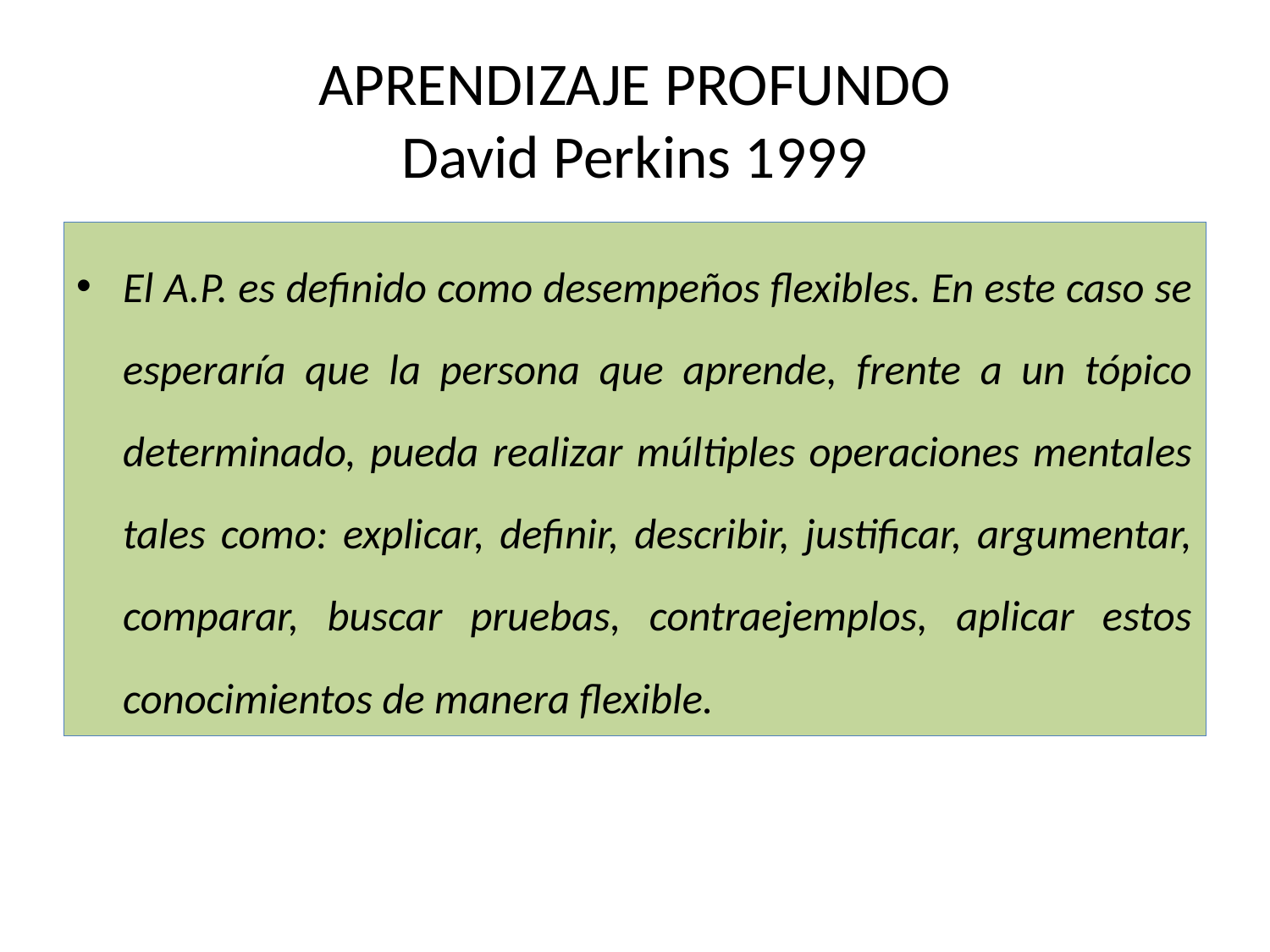

# APRENDIZAJE PROFUNDO David Perkins 1999
El A.P. es definido como desempeños flexibles. En este caso se esperaría que la persona que aprende, frente a un tópico determinado, pueda realizar múltiples operaciones mentales tales como: explicar, definir, describir, justificar, argumentar, comparar, buscar pruebas, contraejemplos, aplicar estos conocimientos de manera flexible.